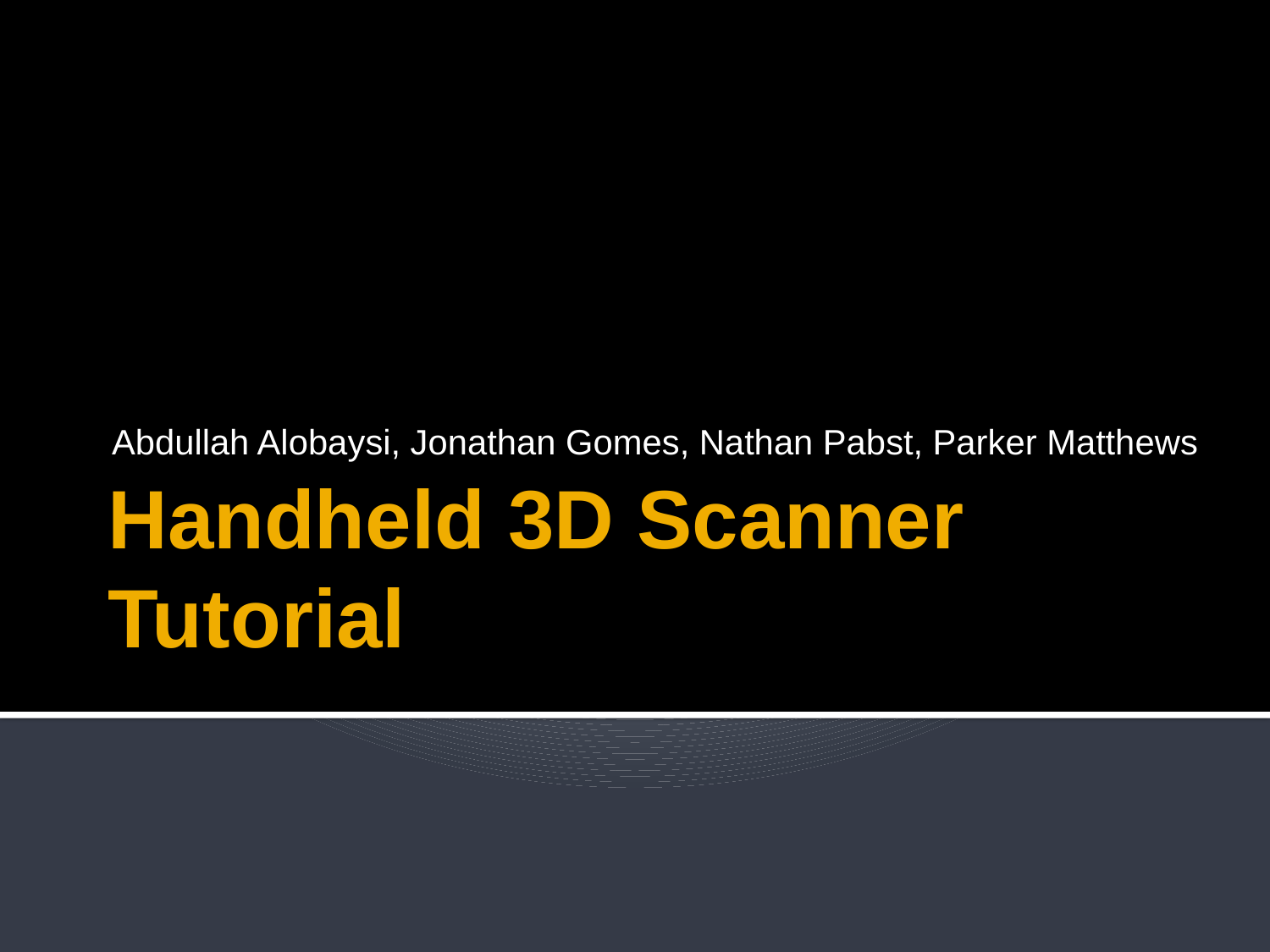

Abdullah Alobaysi, Jonathan Gomes, Nathan Pabst, Parker Matthews
# Handheld 3D Scanner Tutorial